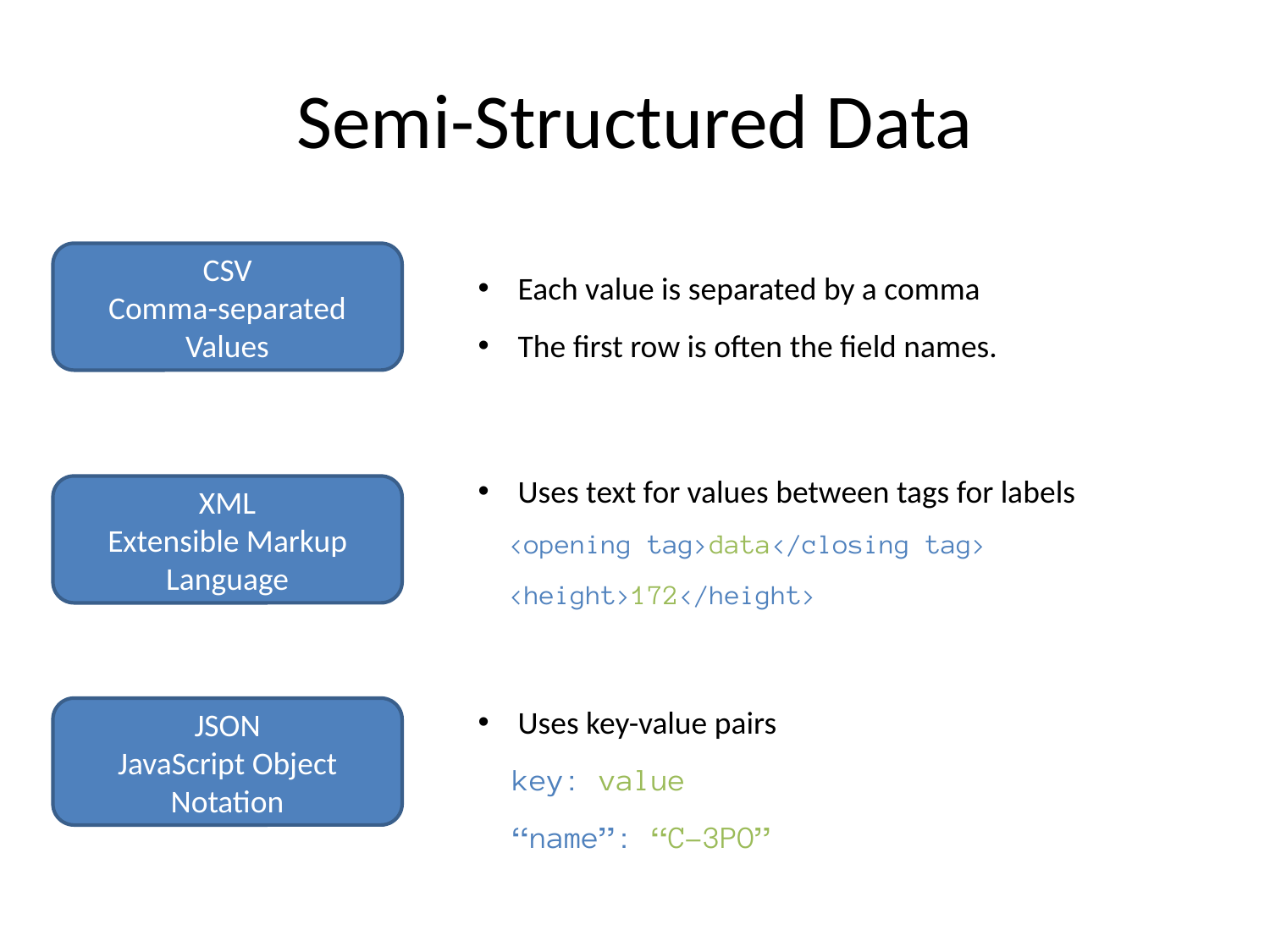

# Semi-Structured Data
CSV
Comma-separated Values
Each value is separated by a comma
The first row is often the field names.
Uses text for values between tags for labels
  <opening tag>data</closing tag>
  <height>172</height>
XML
Extensible Markup Language
Uses key-value pairs
  key: value
  “name”: “C-3PO”
JSON
JavaScript Object Notation